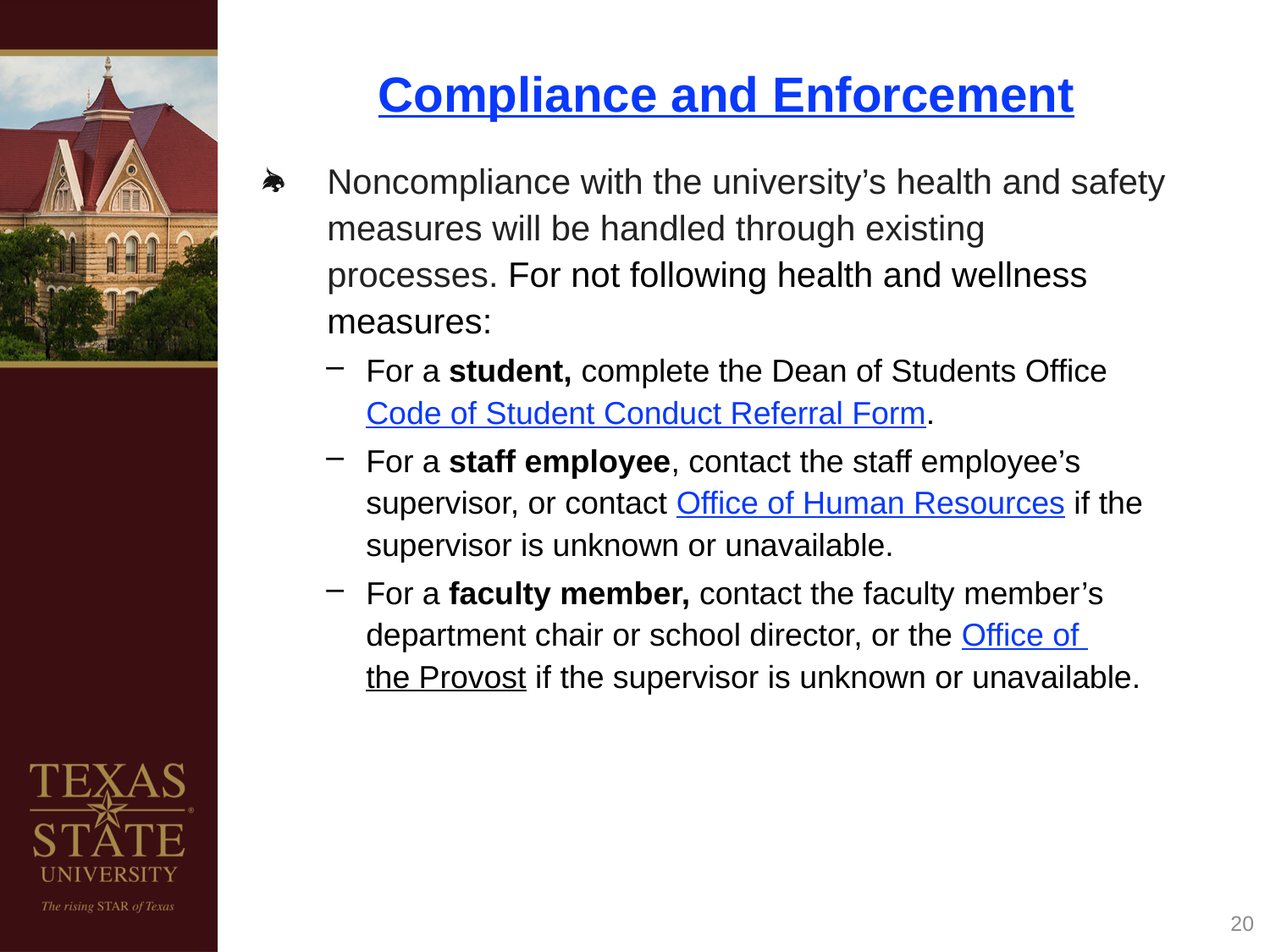

# Compliance and Enforcement
Noncompliance with the university’s health and safety measures will be handled through existing processes. For not following health and wellness measures:
For a student, complete the Dean of Students Office Code of Student Conduct Referral Form.
For a staff employee, contact the staff employee’s supervisor, or contact Office of Human Resources if the supervisor is unknown or unavailable.
For a faculty member, contact the faculty member’s department chair or school director, or the Office of the Provost if the supervisor is unknown or unavailable.

20